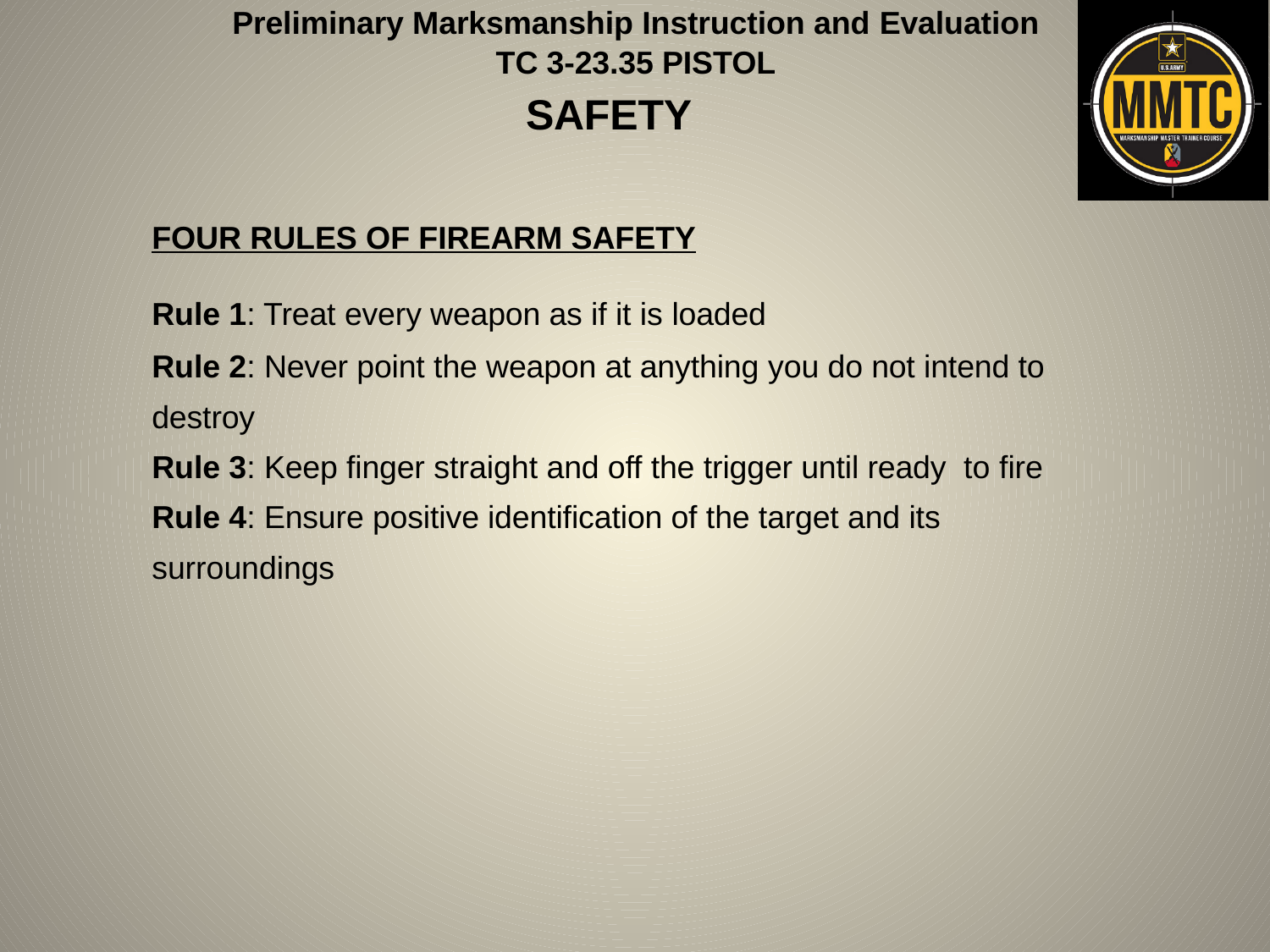

SAFETY
FOUR RULES OF FIREARM SAFETY

Rule 1: Treat every weapon as if it is loaded
Rule 2: Never point the weapon at anything you do not intend to destroy
Rule 3: Keep finger straight and off the trigger until ready  to fire
Rule 4: Ensure positive identification of the target and its  surroundings